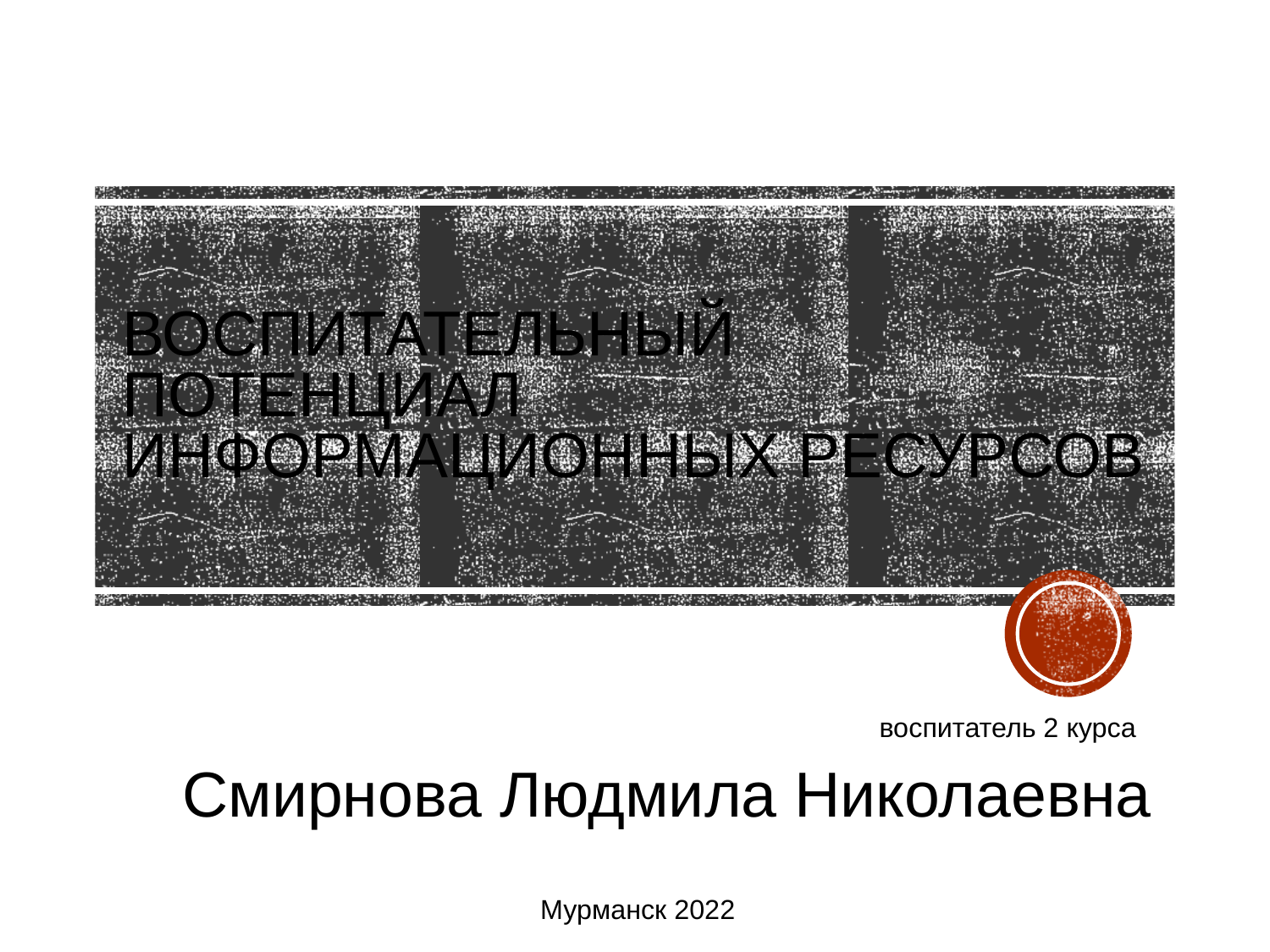

# Воспитательный потенциал информационных ресурсов

  воспитатель 2 курса
      Смирнова Людмила Николаевна

Мурманск 2022